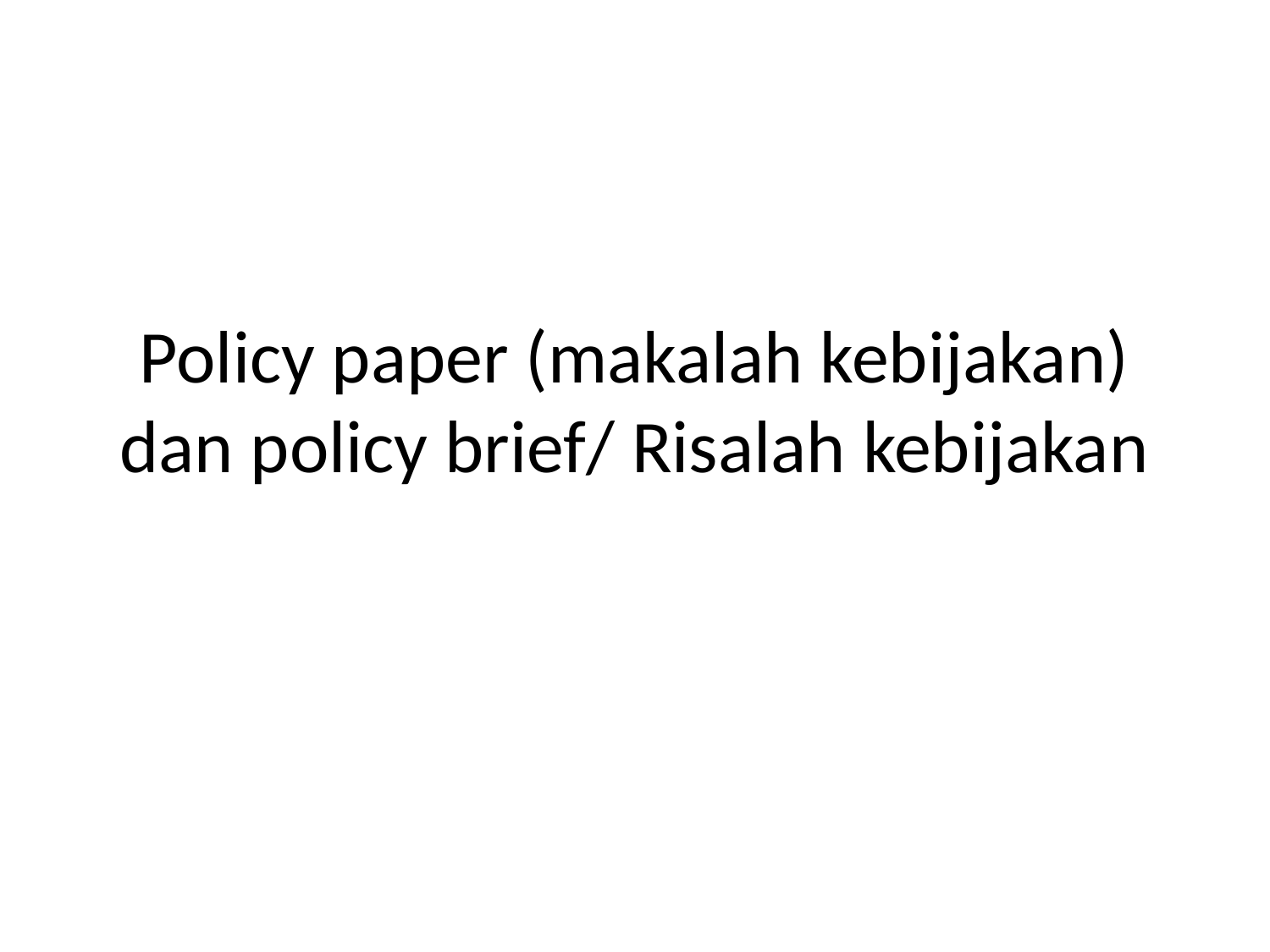

# Policy paper (makalah kebijakan) dan policy brief/ Risalah kebijakan